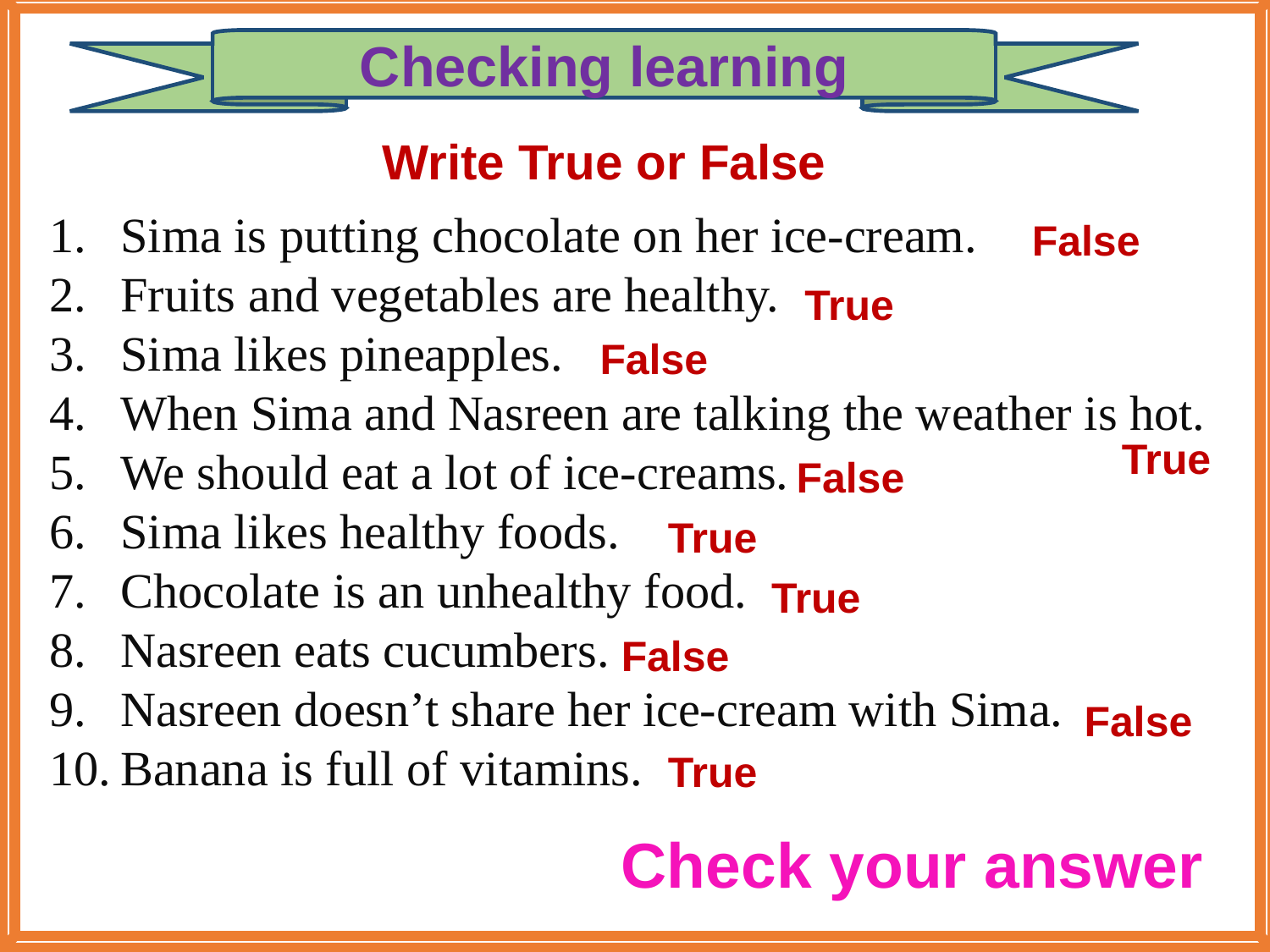

Checking learning
Write True or False
Sima is putting chocolate on her ice-cream.
Fruits and vegetables are healthy.
Sima likes pineapples.
When Sima and Nasreen are talking the weather is hot.
We should eat a lot of ice-creams.
Sima likes healthy foods.
Chocolate is an unhealthy food.
Nasreen eats cucumbers.
Nasreen doesn’t share her ice-cream with Sima.
Banana is full of vitamins.

False

True
False
True
False
True
True
False
False
True
Check your answer